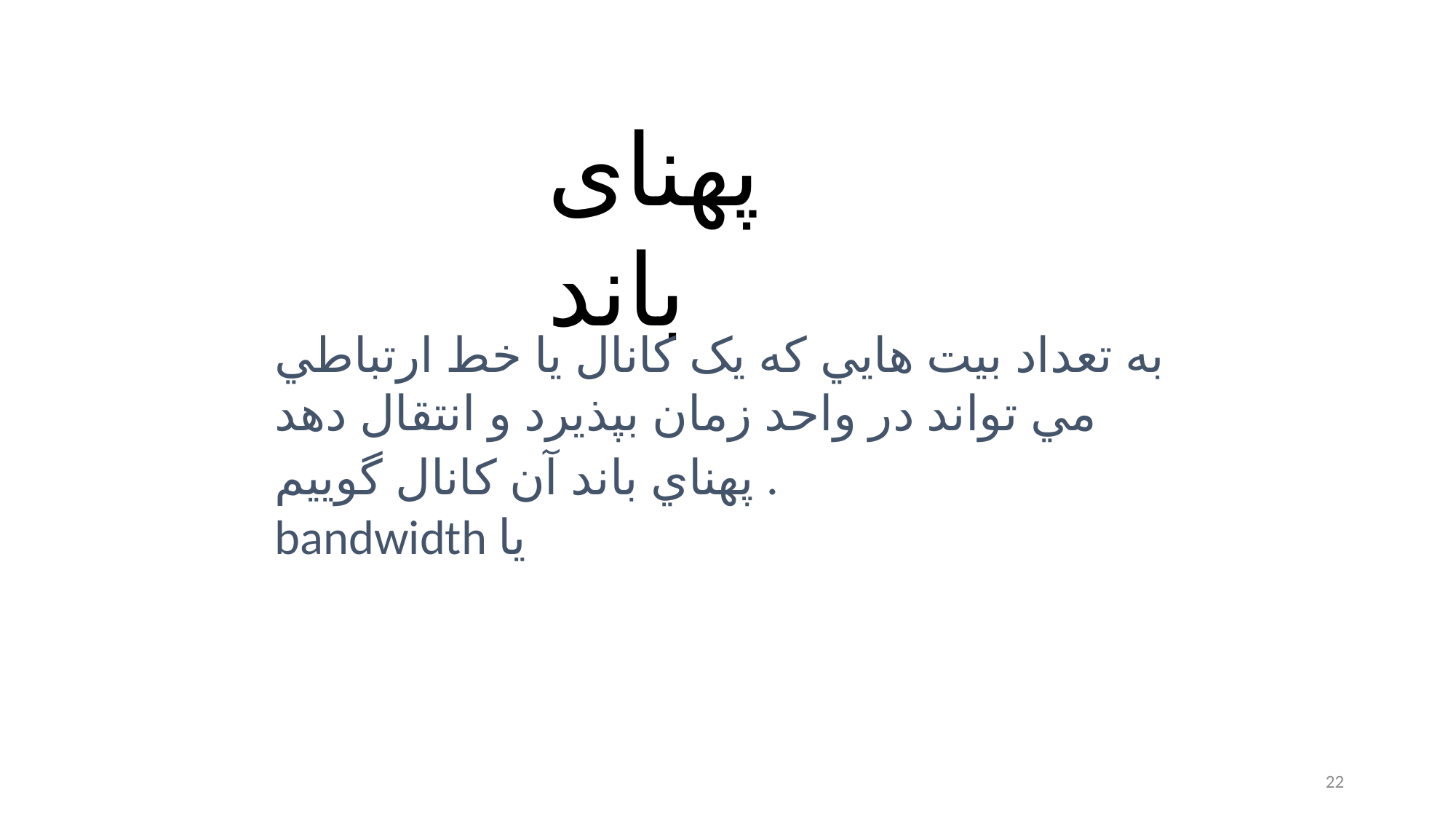

پهنای باند
به تعداد بيت هايي که يک کانال يا خط ارتباطي مي تواند در واحد زمان بپذيرد و انتقال دهد پهناي باند آن کانال گوييم .                                 bandwidth یا
22